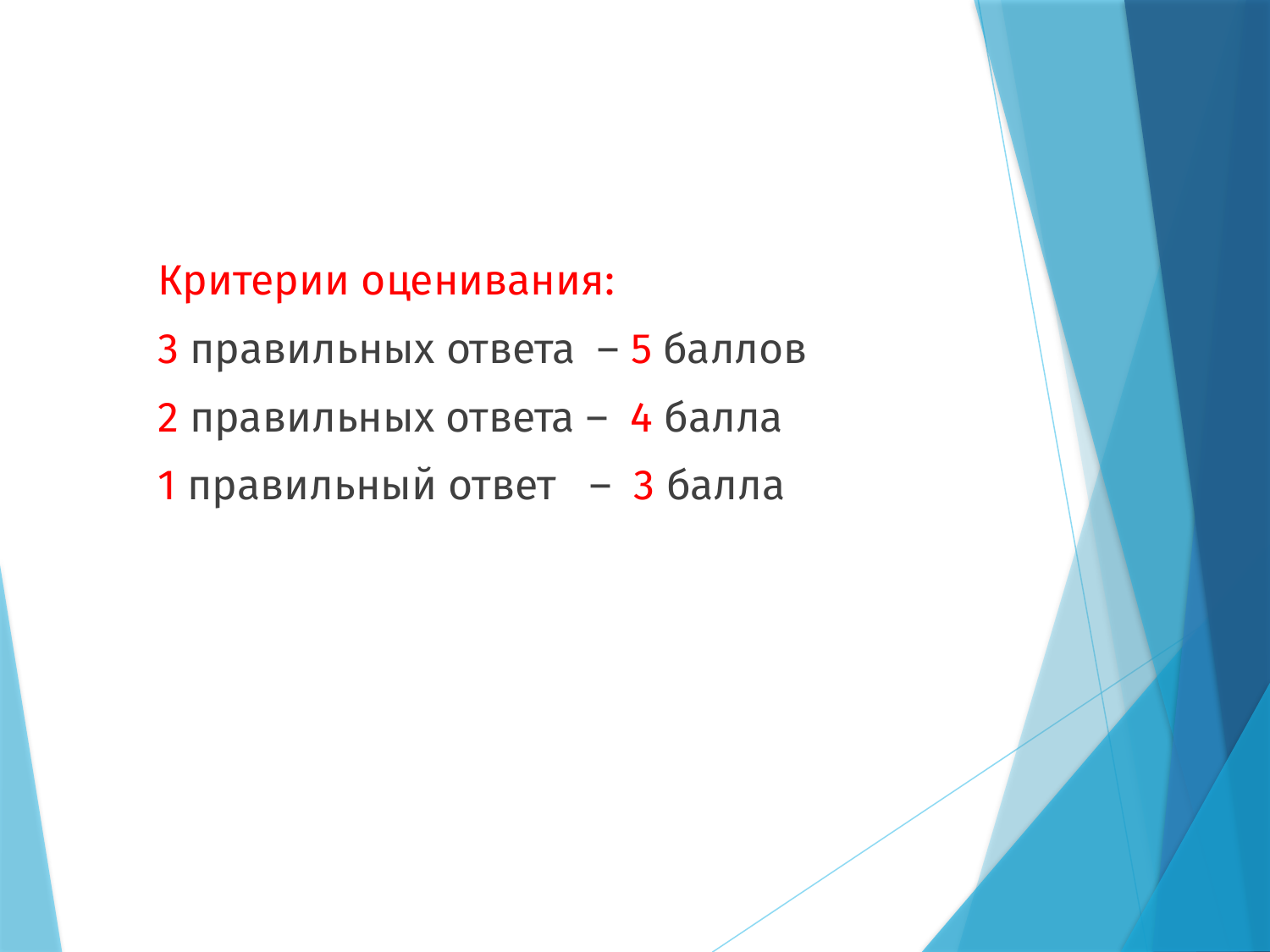

#
Критерии оценивания:
3 правильных ответа  – 5 баллов
2 правильных ответа –  4 балла
1 правильный ответ   –  3 балла